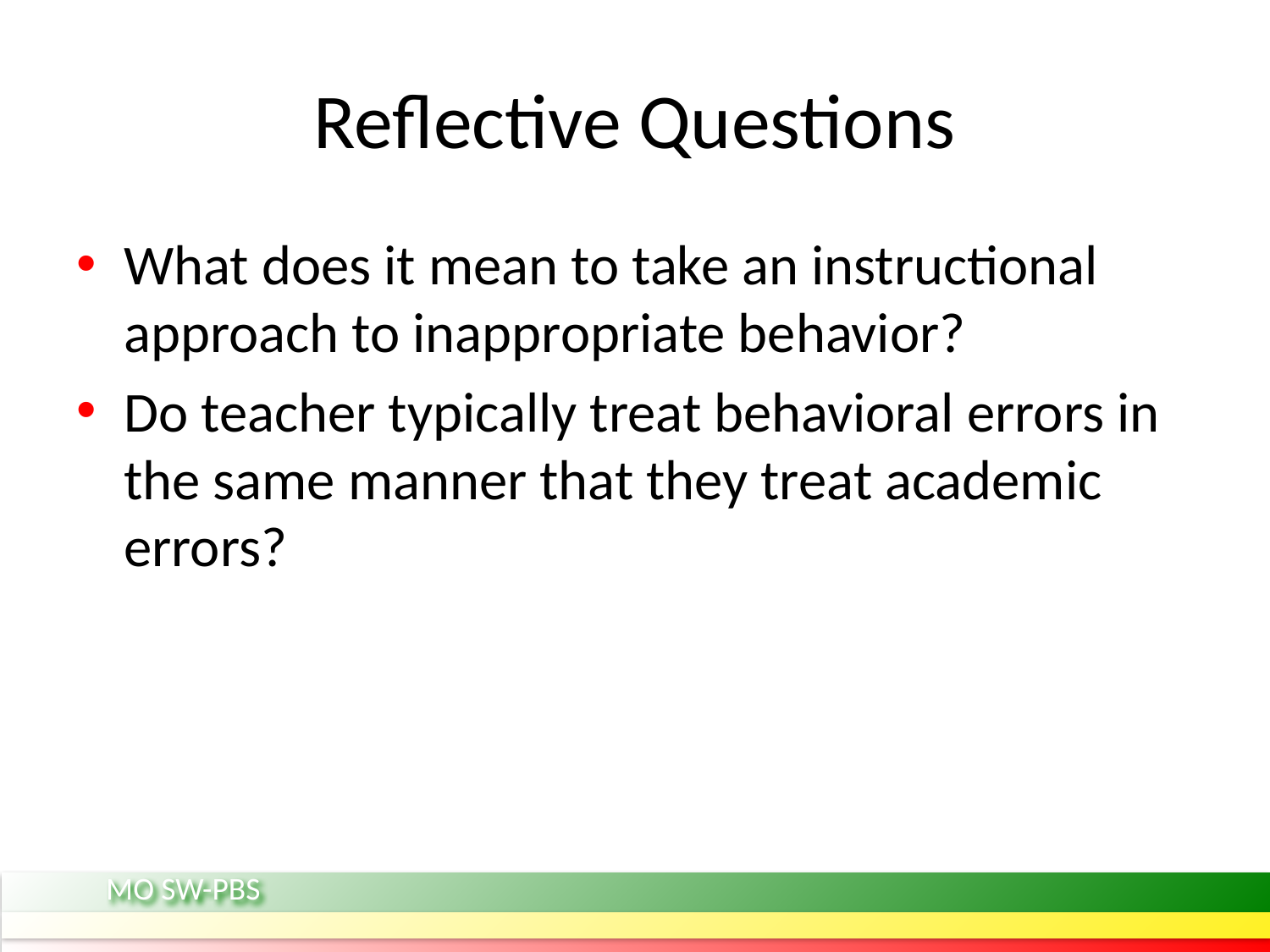

# Reflective Questions
What does it mean to take an instructional approach to inappropriate behavior?
Do teacher typically treat behavioral errors in the same manner that they treat academic errors?